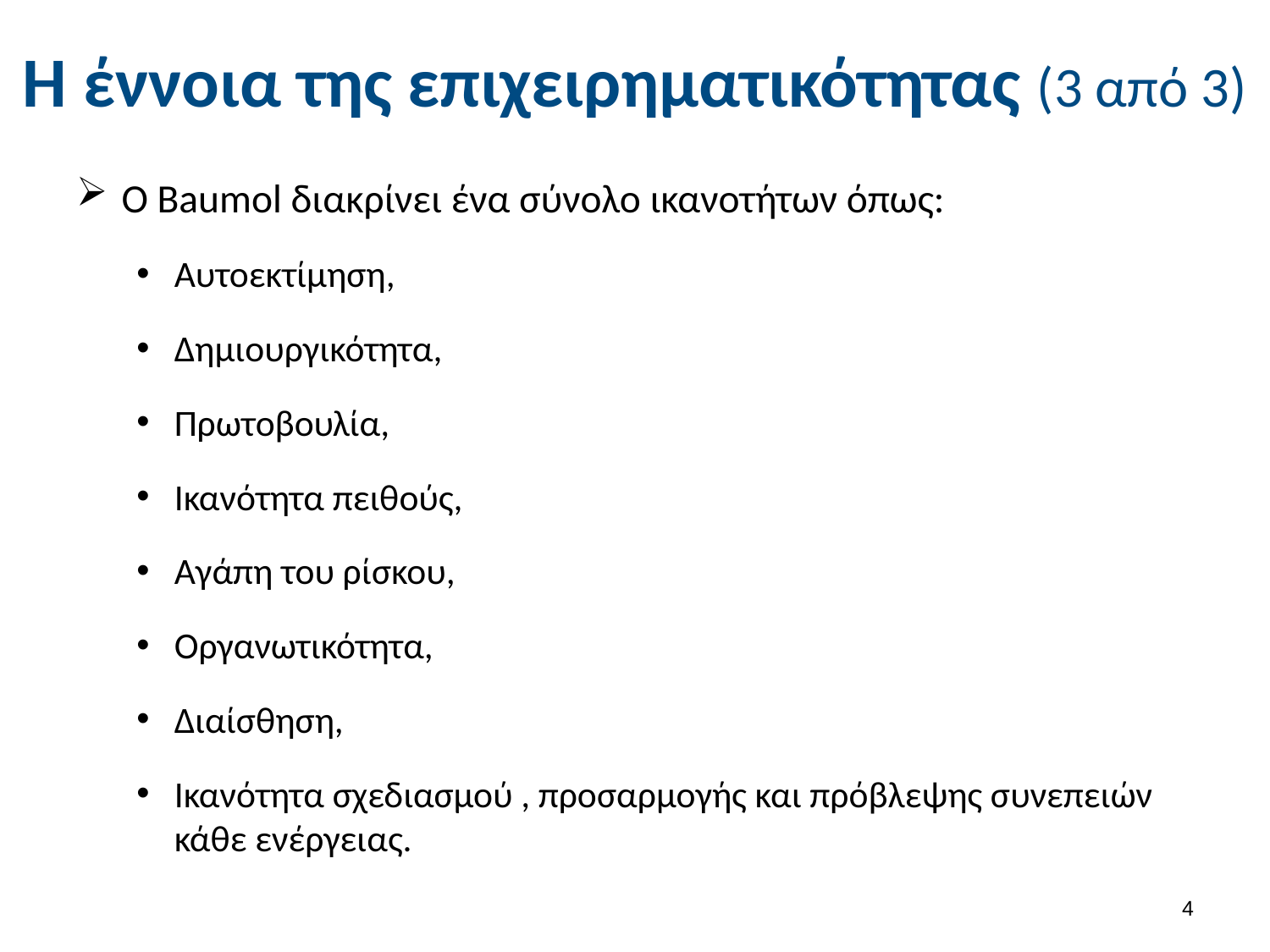

# Η έννοια της επιχειρηματικότητας (3 από 3)
Ο Baumol διακρίνει ένα σύνολο ικανοτήτων όπως:
Αυτοεκτίμηση,
Δημιουργικότητα,
Πρωτοβουλία,
Ικανότητα πειθούς,
Αγάπη του ρίσκου,
Οργανωτικότητα,
Διαίσθηση,
Ικανότητα σχεδιασμού , προσαρμογής και πρόβλεψης συνεπειών κάθε ενέργειας.

4